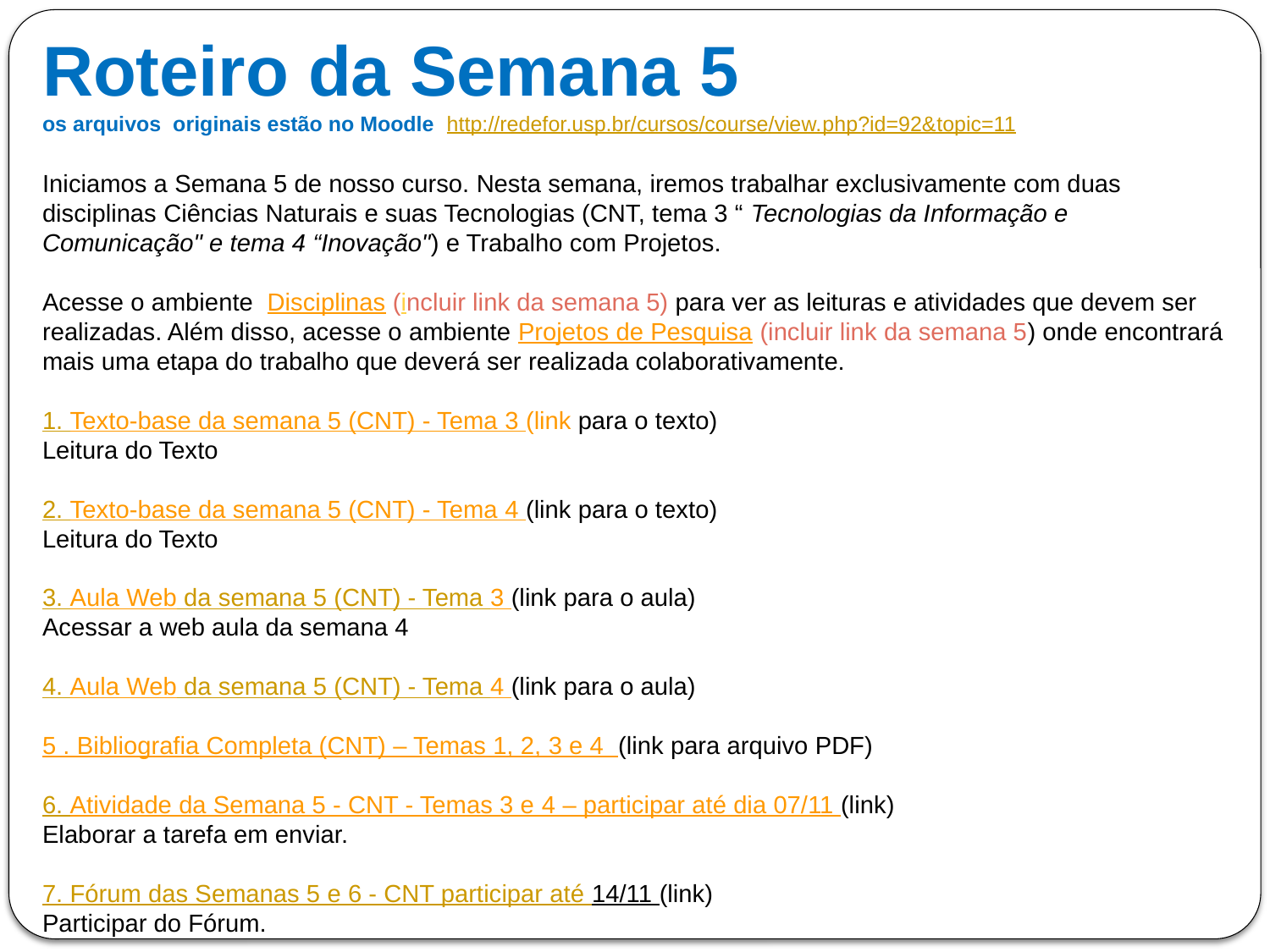

# Roteiro da Semana 5 os arquivos  originais estão no Moodle  http://redefor.usp.br/cursos/course/view.php?id=92&topic=11
Iniciamos a Semana 5 de nosso curso. Nesta semana, iremos trabalhar exclusivamente com duas disciplinas Ciências Naturais e suas Tecnologias (CNT, tema 3 “ Tecnologias da Informação e Comunicação" e tema 4 “Inovação") e Trabalho com Projetos.
Acesse o ambiente  Disciplinas (incluir link da semana 5) para ver as leituras e atividades que devem ser realizadas. Além disso, acesse o ambiente Projetos de Pesquisa (incluir link da semana 5) onde encontrará mais uma etapa do trabalho que deverá ser realizada colaborativamente.
1. Texto-base da semana 5 (CNT) - Tema 3 (link para o texto)
Leitura do Texto

2. Texto-base da semana 5 (CNT) - Tema 4 (link para o texto)
Leitura do Texto

3. Aula Web da semana 5 (CNT) - Tema 3 (link para o aula)
Acessar a web aula da semana 4

4. Aula Web da semana 5 (CNT) - Tema 4 (link para o aula)

5 . Bibliografia Completa (CNT) – Temas 1, 2, 3 e 4  (link para arquivo PDF)

6. Atividade da Semana 5 - CNT - Temas 3 e 4 – participar até dia 07/11 (link)
Elaborar a tarefa em enviar.

7. Fórum das Semanas 5 e 6 - CNT participar até 14/11 (link)
Participar do Fórum.